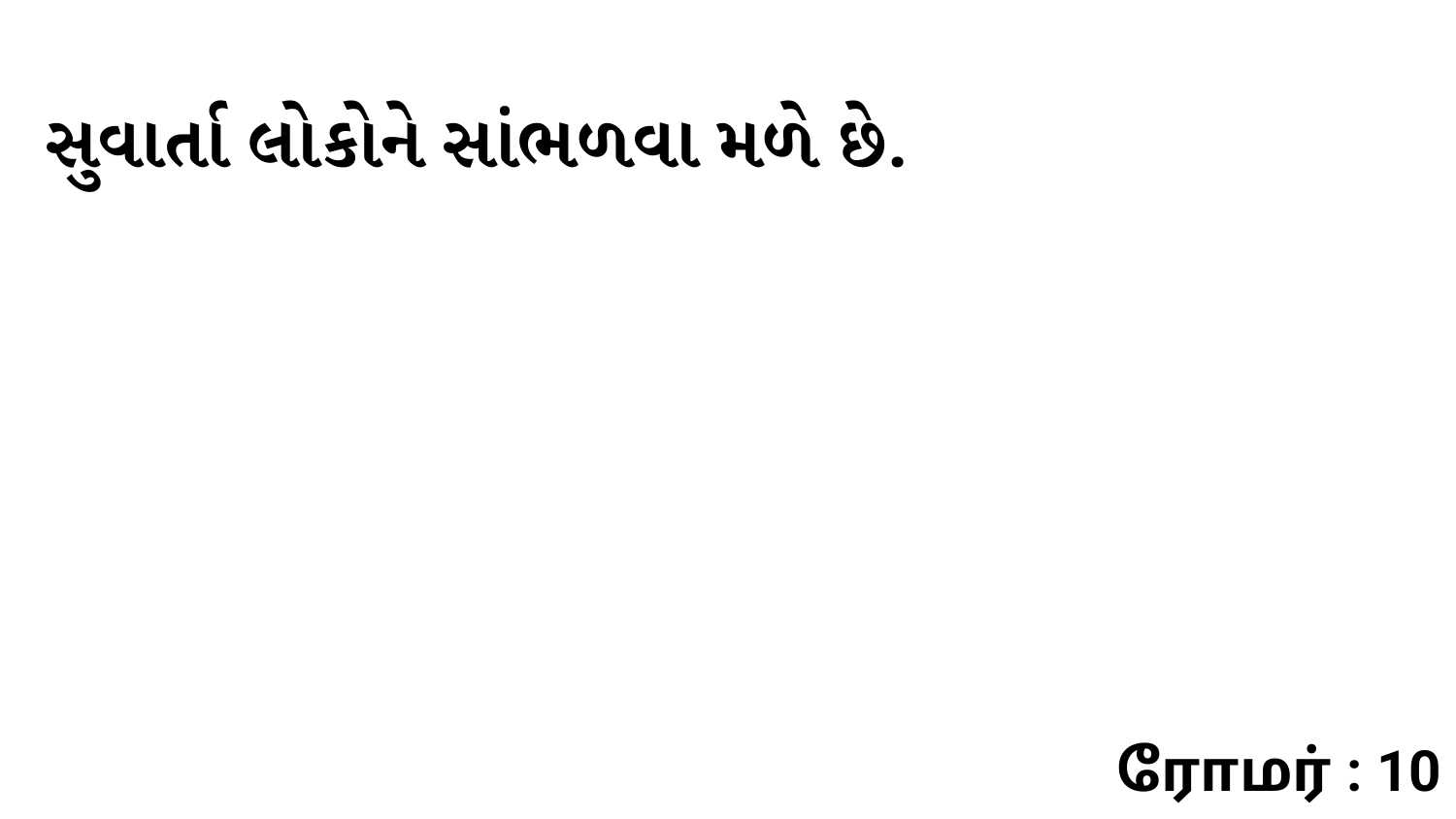

સુવાર્તા લોકોને સાંભળવા મળે છે.
ரோமர் : 10